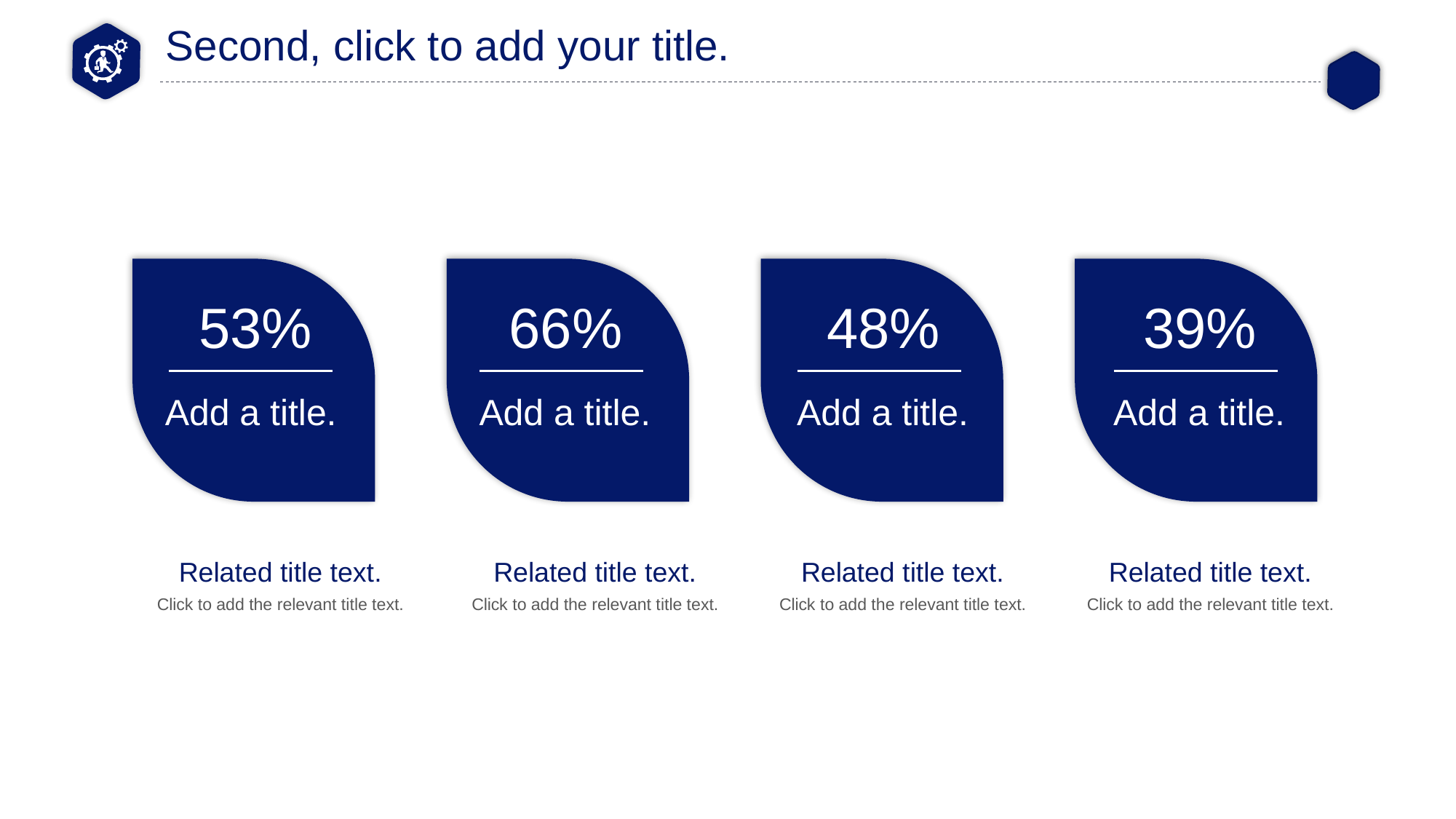

Second, click to add your title.

53%

Add a title.

66%

Add a title.

48%

Add a title.

39%

Add a title.
Related title text.
Click to add the relevant title text.
Related title text.
Click to add the relevant title text.
Related title text.
Click to add the relevant title text.
Related title text.
Click to add the relevant title text.